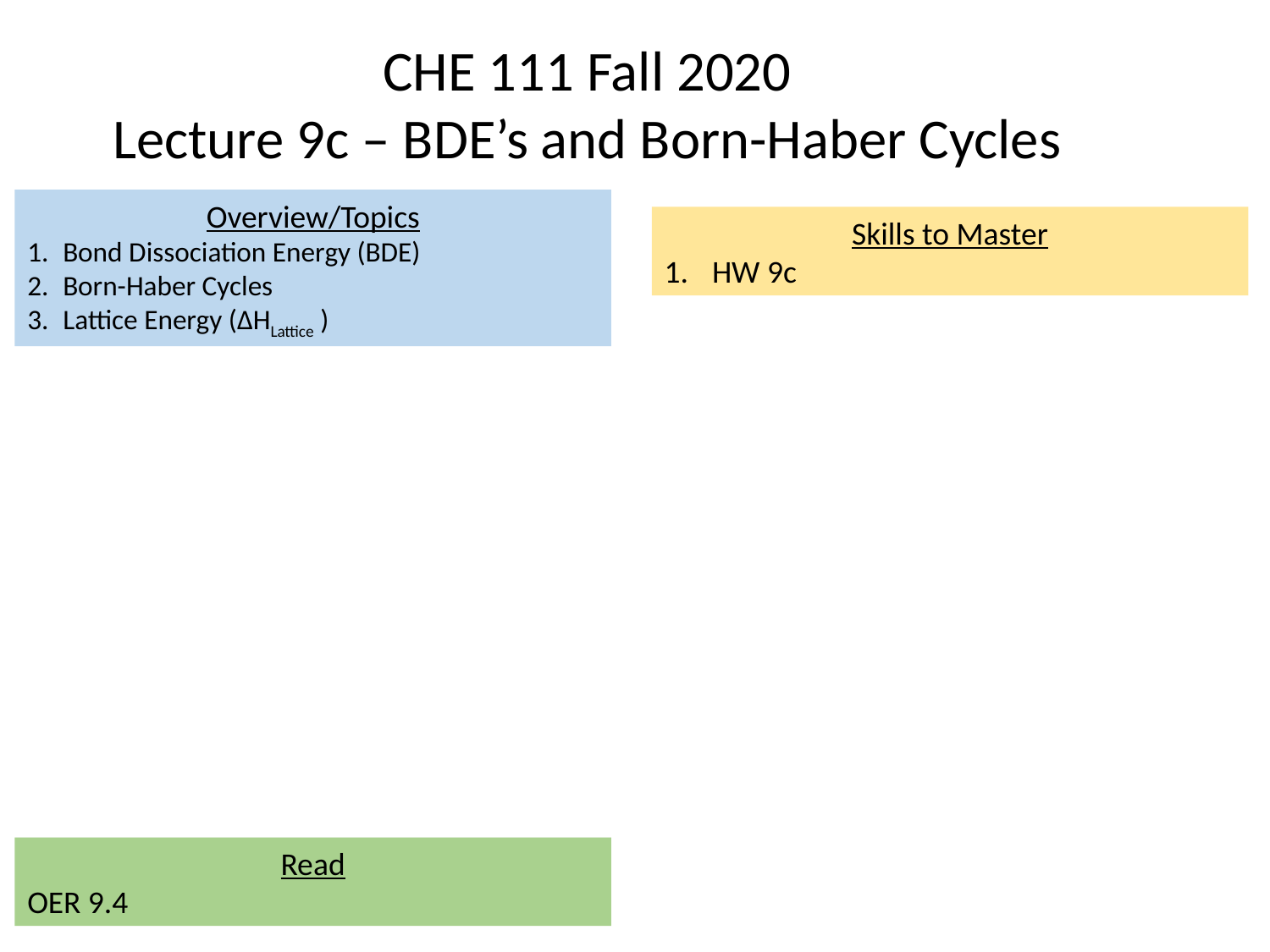

CHE 111 Fall 2020
Lecture 9c – BDE’s and Born-Haber Cycles
Overview/Topics
Bond Dissociation Energy (BDE)
Born-Haber Cycles
Lattice Energy (ΔHLattice )
Skills to Master
HW 9c
Read
OER 9.4